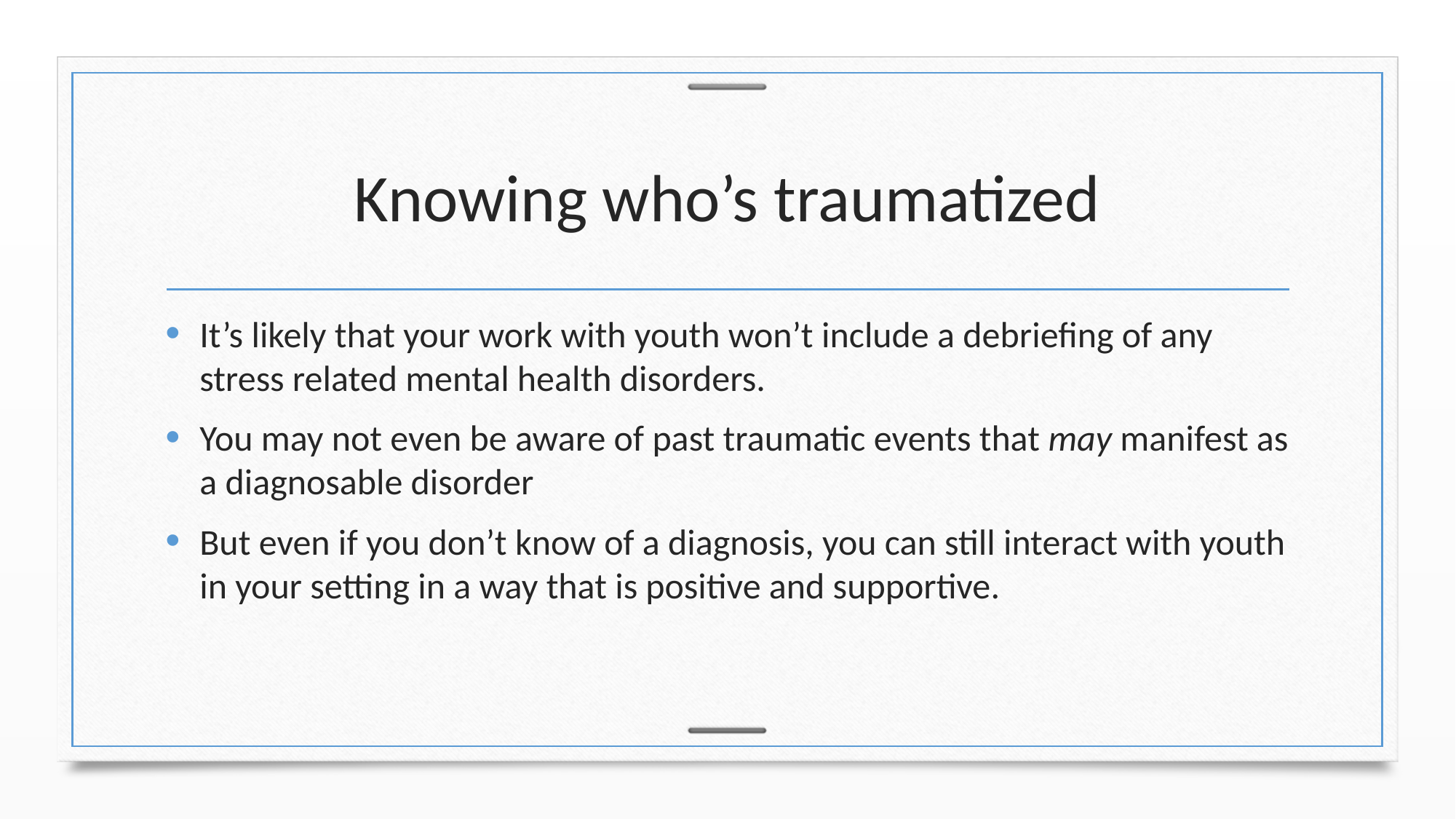

# Knowing who’s traumatized
It’s likely that your work with youth won’t include a debriefing of any stress related mental health disorders.
You may not even be aware of past traumatic events that may manifest as a diagnosable disorder
But even if you don’t know of a diagnosis, you can still interact with youth in your setting in a way that is positive and supportive.